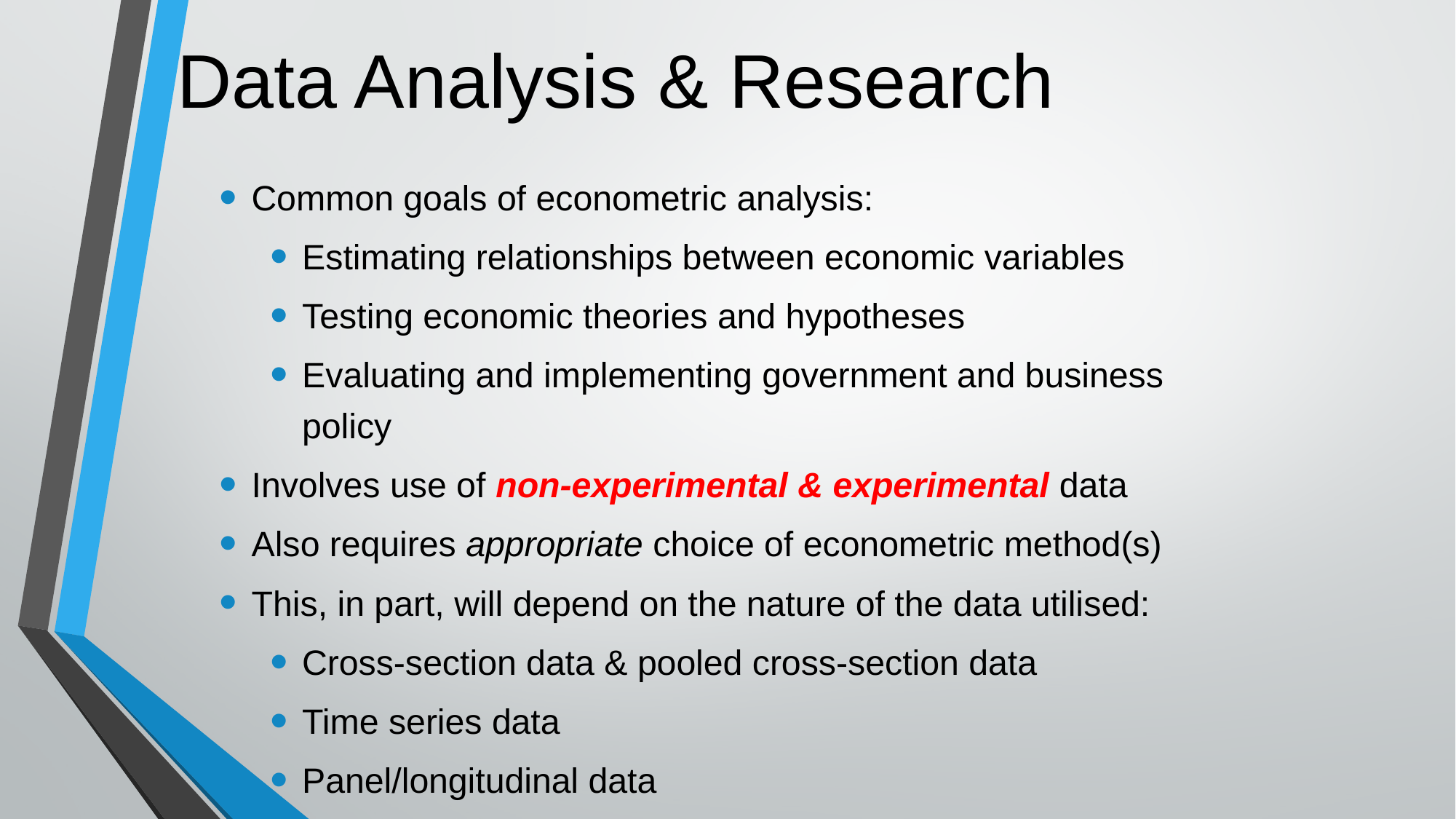

# Data Analysis & Research
Common goals of econometric analysis:
Estimating relationships between economic variables
Testing economic theories and hypotheses
Evaluating and implementing government and business policy
Involves use of non-experimental & experimental data
Also requires appropriate choice of econometric method(s)
This, in part, will depend on the nature of the data utilised:
Cross-section data & pooled cross-section data
Time series data
Panel/longitudinal data